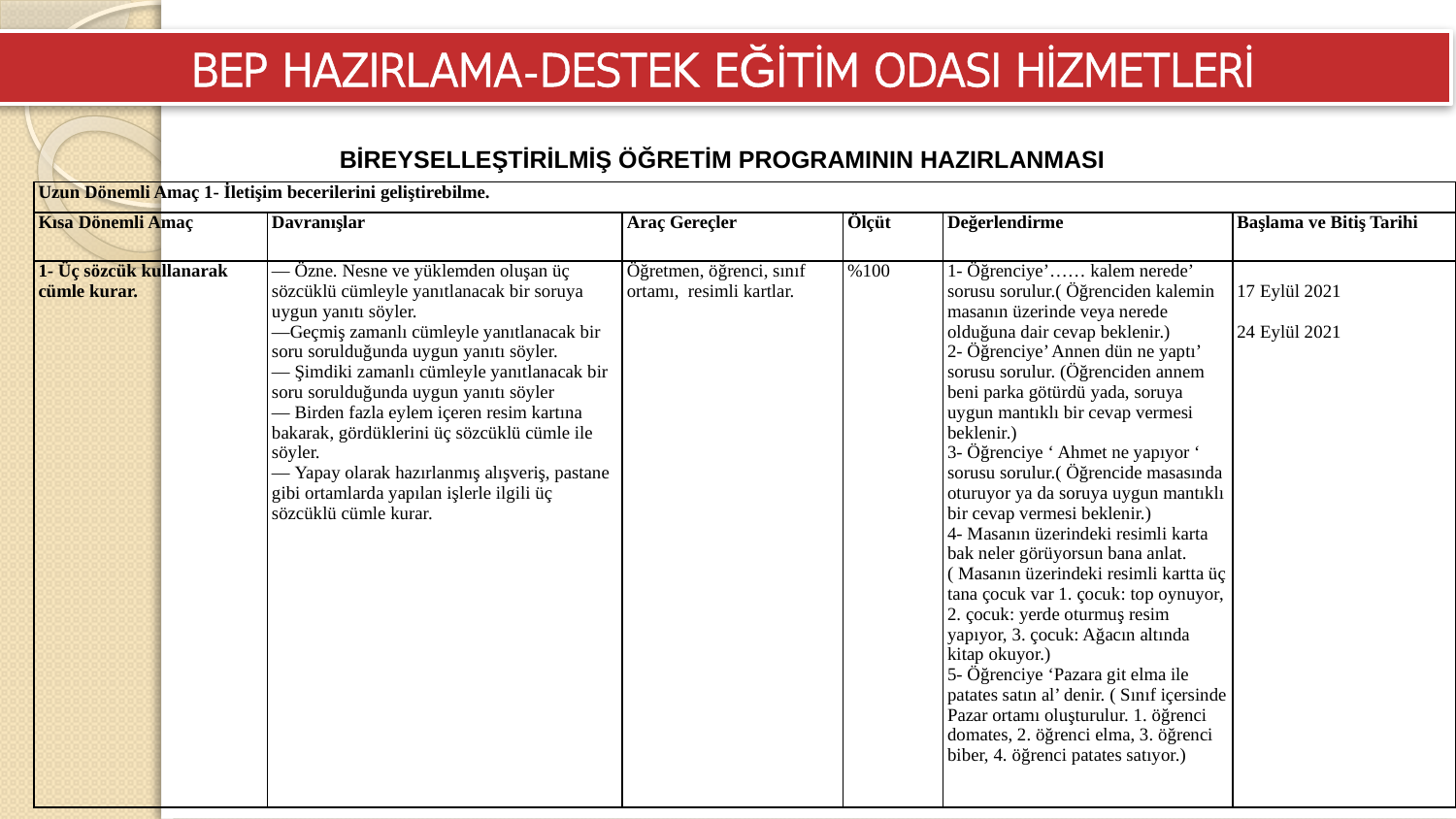

BEP HAZIRLAMA-DESTEK EĞİTİM ODASI HİZMETLERİ
           BİREYSELLEŞTİRİLMİŞ ÖĞRETİM PROGRAMININ HAZIRLANMASI

| Uzun Dönemli Amaç 1- İletişim becerilerini geliştirebilme. |  |  |  |  |  |
| --- | --- | --- | --- | --- | --- |
| Kısa Dönemli Amaç | Davranışlar | Araç Gereçler | Ölçüt | Değerlendirme | Başlama ve Bitiş Tarihi |
| 1- Üç sözcük kullanarak cümle kurar. | — Özne. Nesne ve yüklemden oluşan üç sözcüklü cümleyle yanıtlanacak bir soruya uygun yanıtı söyler. —Geçmiş zamanlı cümleyle yanıtlanacak bir soru sorulduğunda uygun yanıtı söyler. — Şimdiki zamanlı cümleyle yanıtlanacak bir soru sorulduğunda uygun yanıtı söyler — Birden fazla eylem içeren resim kartına bakarak, gördüklerini üç sözcüklü cümle ile söyler. — Yapay olarak hazırlanmış alışveriş, pastane gibi ortamlarda yapılan işlerle ilgili üç sözcüklü cümle kurar. | Öğretmen, öğrenci, sınıf ortamı, resimli kartlar. | %100 | 1- Öğrenciye’…… kalem nerede’ sorusu sorulur.( Öğrenciden kalemin masanın üzerinde veya nerede olduğuna dair cevap beklenir.) 2- Öğrenciye’ Annen dün ne yaptı’ sorusu sorulur. (Öğrenciden annem beni parka götürdü yada, soruya uygun mantıklı bir cevap vermesi beklenir.) 3- Öğrenciye ‘ Ahmet ne yapıyor ‘ sorusu sorulur.( Öğrencide masasında oturuyor ya da soruya uygun mantıklı bir cevap vermesi beklenir.) 4- Masanın üzerindeki resimli karta bak neler görüyorsun bana anlat. ( Masanın üzerindeki resimli kartta üç tana çocuk var 1. çocuk: top oynuyor, 2. çocuk: yerde oturmuş resim yapıyor, 3. çocuk: Ağacın altında kitap okuyor.) 5- Öğrenciye ‘Pazara git elma ile patates satın al’ denir. ( Sınıf içersinde Pazar ortamı oluşturulur. 1. öğrenci domates, 2. öğrenci elma, 3. öğrenci biber, 4. öğrenci patates satıyor.) | 17 Eylül 2021 24 Eylül 2021 |